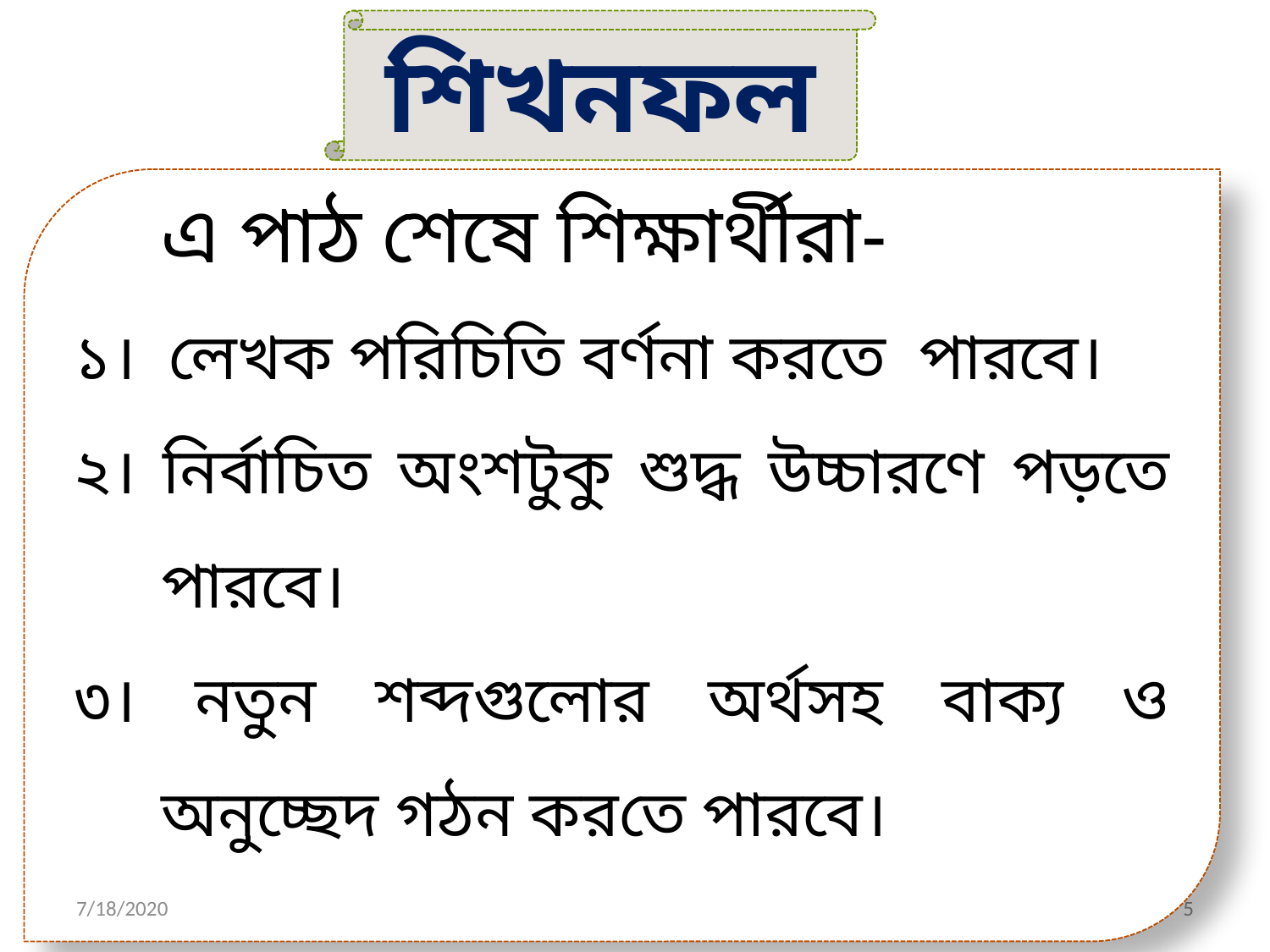

শিখনফল
	এ পাঠ শেষে শিক্ষার্থীরা-
১।  লেখক পরিচিতি বর্ণনা করতে  পারবে।
২। নির্বাচিত অংশটুকু শুদ্ধ উচ্চারণে পড়তে পারবে।
৩। নতুন শব্দগুলোর অর্থসহ বাক্য ও অনুচ্ছেদ গঠন করতে পারবে।

7/18/2020
5